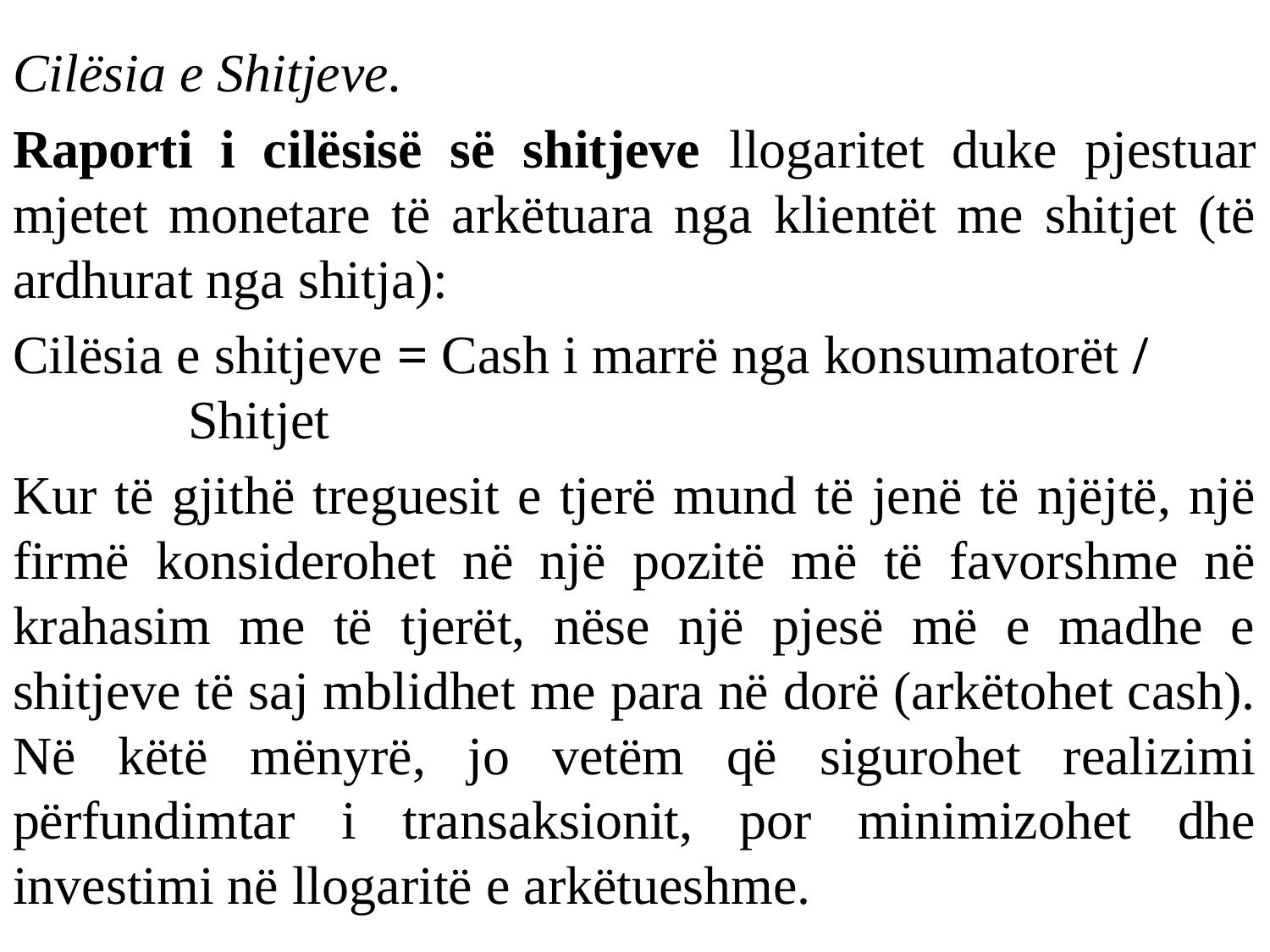

Cilësia e Shitjeve.
Raporti i cilësisë së shitjeve llogaritet duke pjestuar mjetet monetare të arkëtuara nga klientët me shitjet (të ardhurat nga shitja):
Cilësia e shitjeve = Cash i marrë nga konsumatorët /                      Shitjet
Kur të gjithë treguesit e tjerë mund të jenë të njëjtë, një firmë konsiderohet në një pozitë më të favorshme në krahasim me të tjerët, nëse një pjesë më e madhe e shitjeve të saj mblidhet me para në dorë (arkëtohet cash). Në këtë mënyrë, jo vetëm që sigurohet realizimi përfundimtar i transaksionit, por minimizohet dhe investimi në llogaritë e arkëtueshme.
#